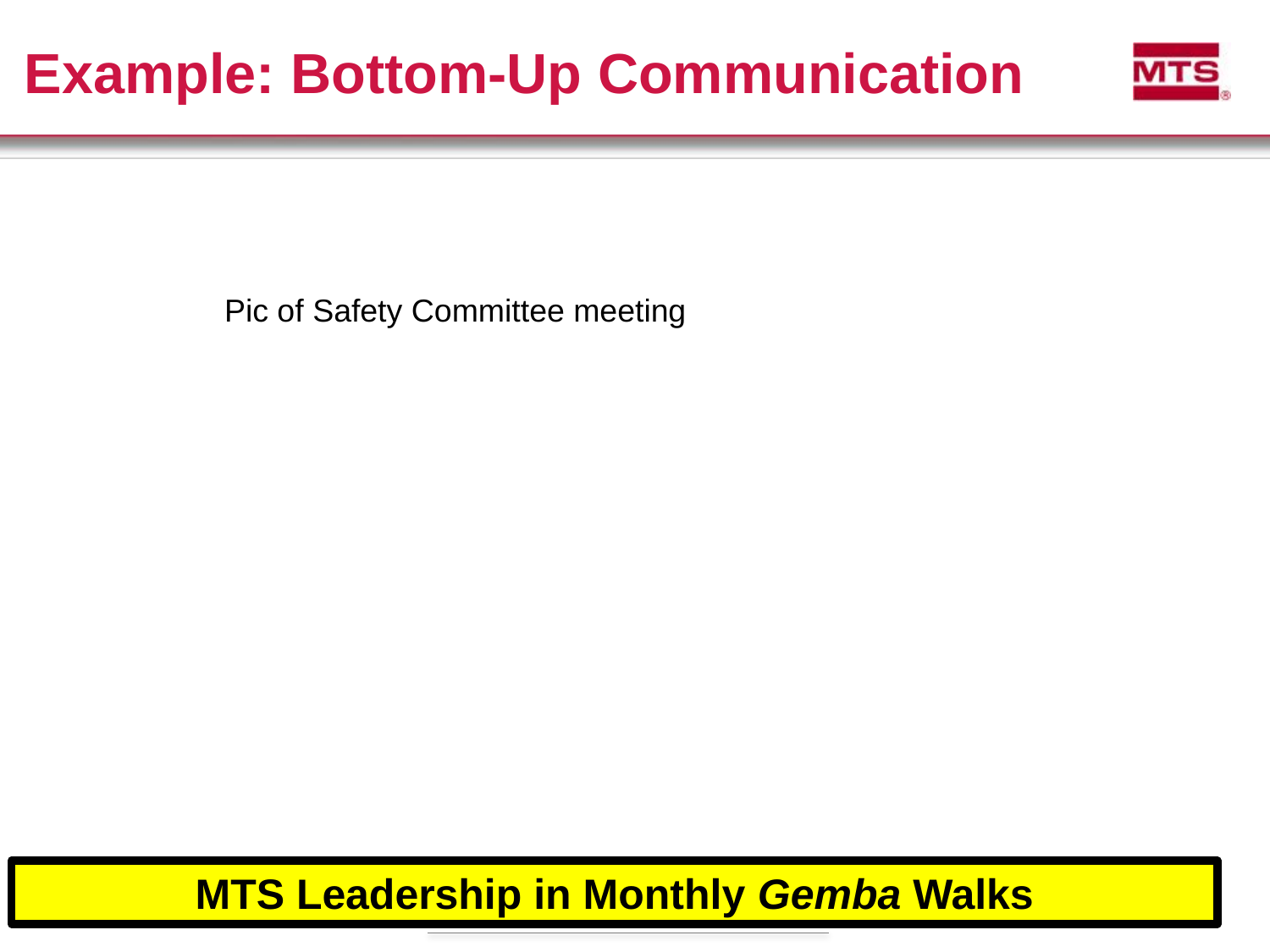

# Example: Bottom-Up Communication
Pic of Safety Committee meeting
MTS Leadership in Monthly Gemba Walks